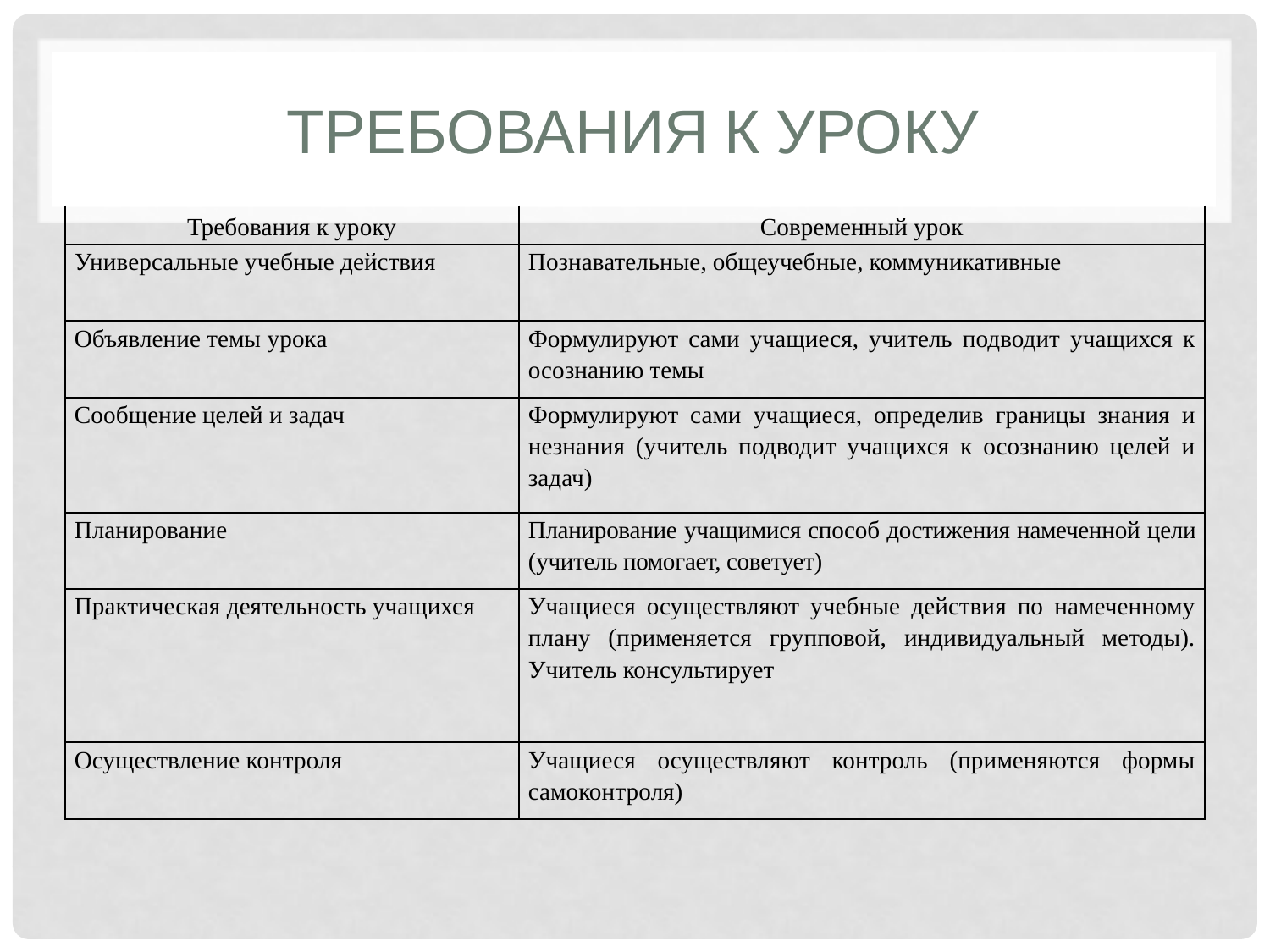

# Требования к уроку
| Требования к уроку | Современный урок |
| --- | --- |
| Универсальные учебные действия | Познавательные, общеучебные, коммуникативные |
| Объявление темы урока | Формулируют сами учащиеся, учитель подводит учащихся к осознанию темы |
| Сообщение целей и задач | Формулируют сами учащиеся, определив границы знания и незнания (учитель подводит учащихся к осознанию целей и задач) |
| Планирование | Планирование учащимися способ достижения намеченной цели (учитель помогает, советует) |
| Практическая деятельность учащихся | Учащиеся осуществляют учебные действия по намеченному плану (применяется групповой, индивидуальный методы). Учитель консультирует |
| Осуществление контроля | Учащиеся осуществляют контроль (применяются формы самоконтроля) |